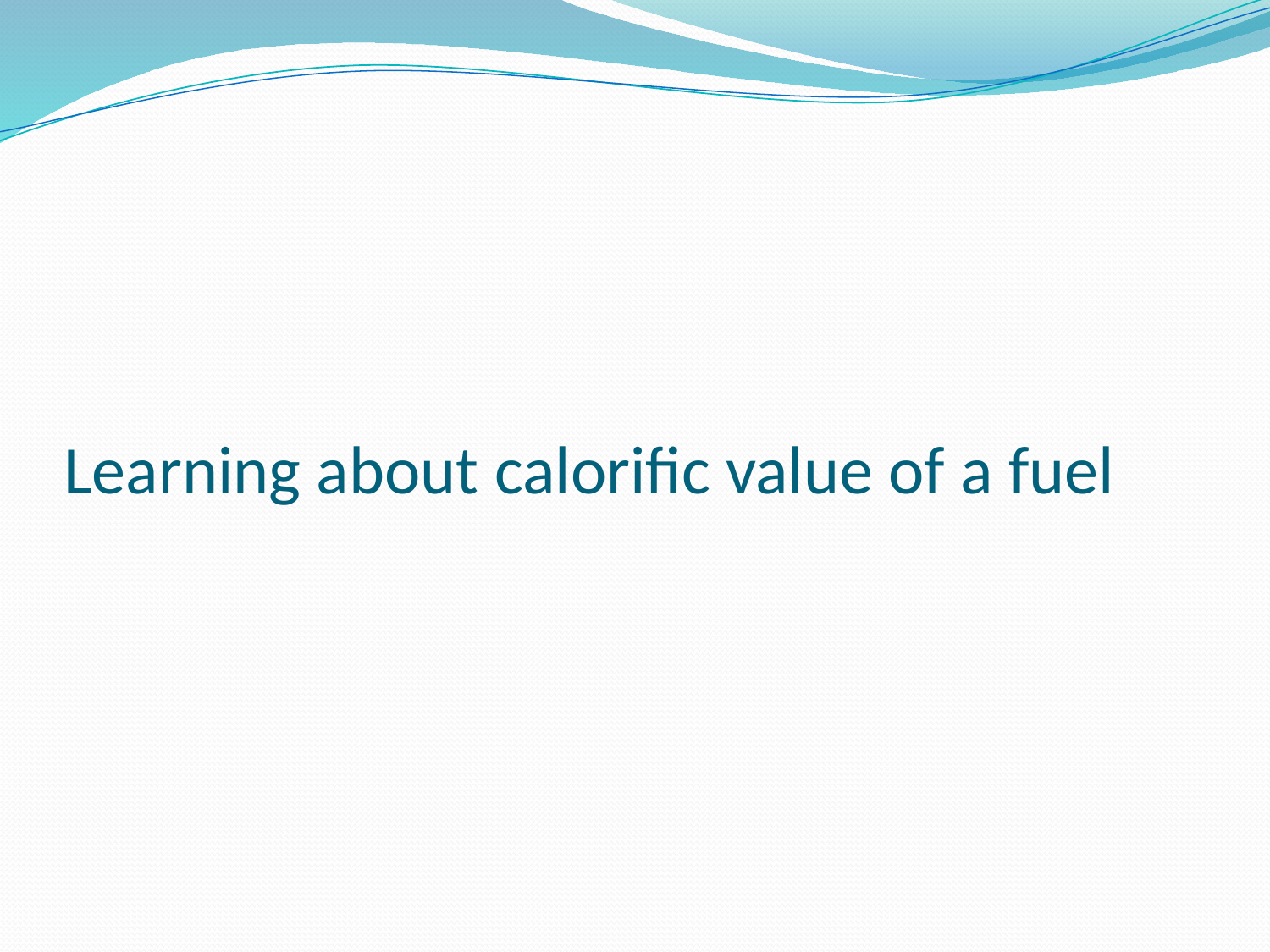

# Learning about calorific value of a fuel